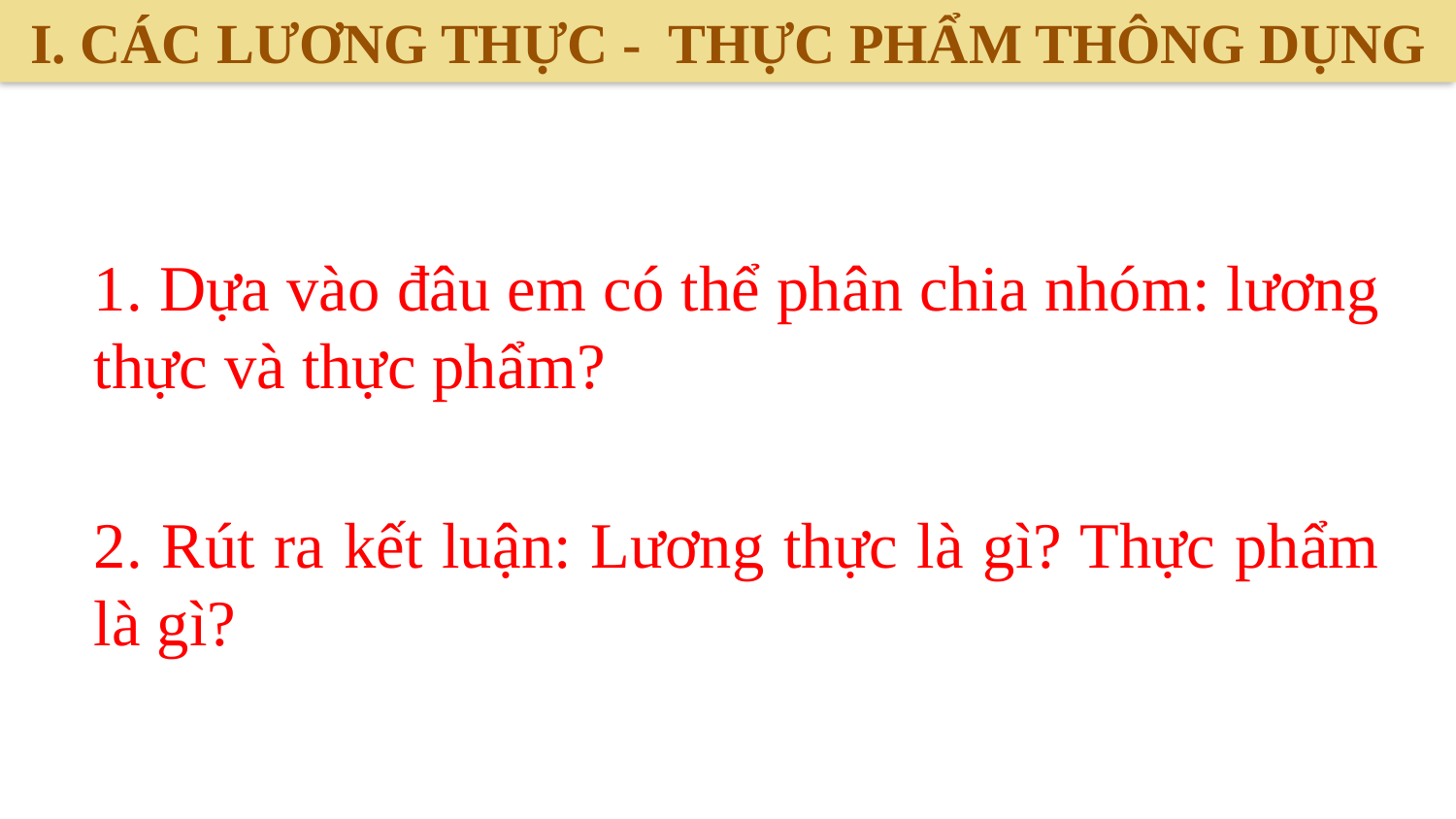

I. CÁC LƯƠNG THỰC -  THỰC PHẨM THÔNG DỤNG
1. Dựa vào đâu em có thể phân chia nhóm: lương thực và thực phẩm?
2. Rút ra kết luận: Lương thực là gì? Thực phẩm là gì?